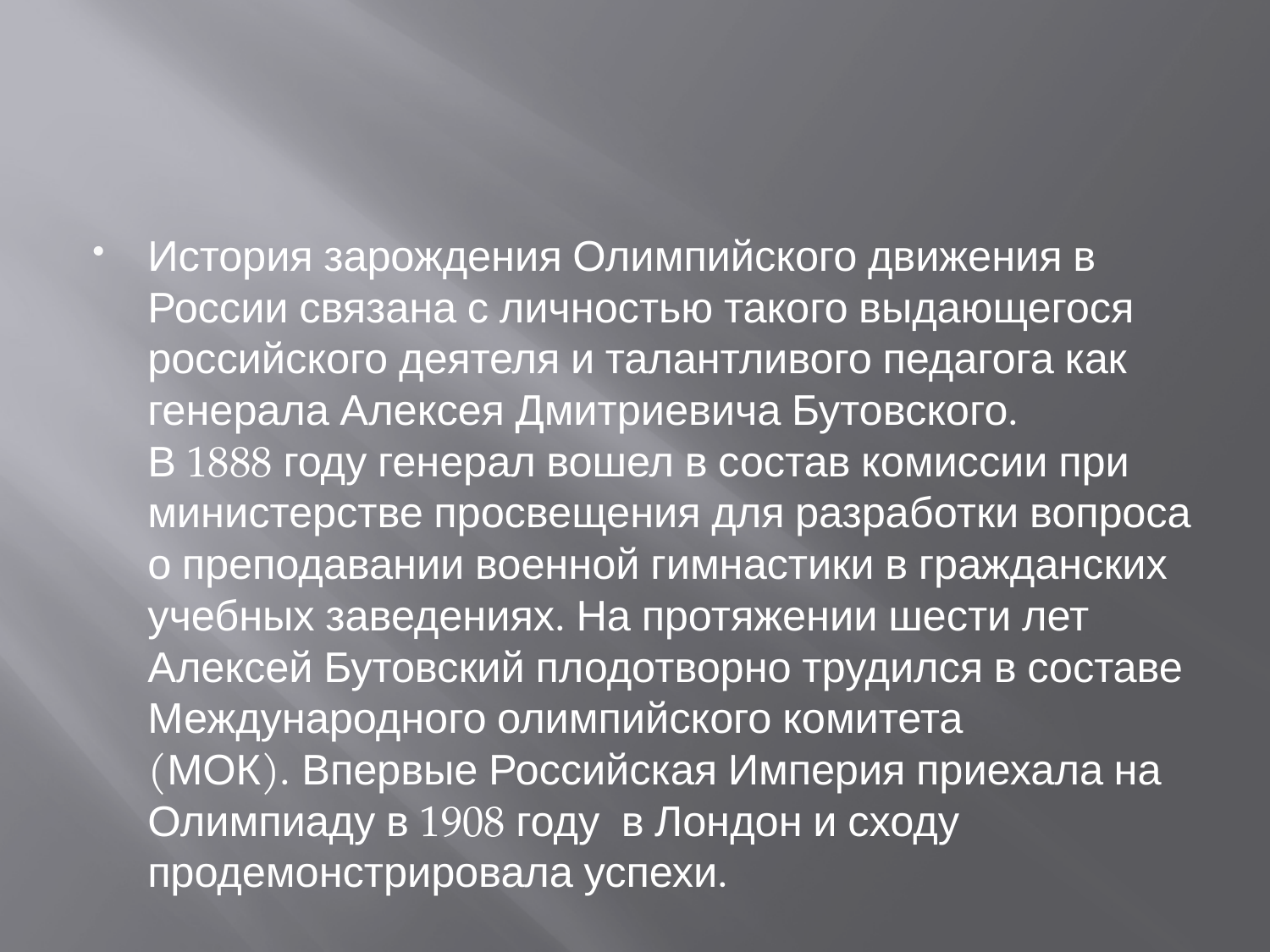

#
История зарождения Олимпийского движения в России связана с личностью такого выдающегося российского деятеля и талантливого педагога как генерала Алексея Дмитриевича Бутовского.
В 1888 году генерал вошел в состав комиссии при министерстве просвещения для разработки вопроса о преподавании военной гимнастики в гражданских учебных заведениях. На протяжении шести лет Алексей Бутовский плодотворно трудился в составе Международного олимпийского комитета (МОК). Впервые Российская Империя приехала на Олимпиаду в 1908 году  в Лондон и сходу продемонстрировала успехи.